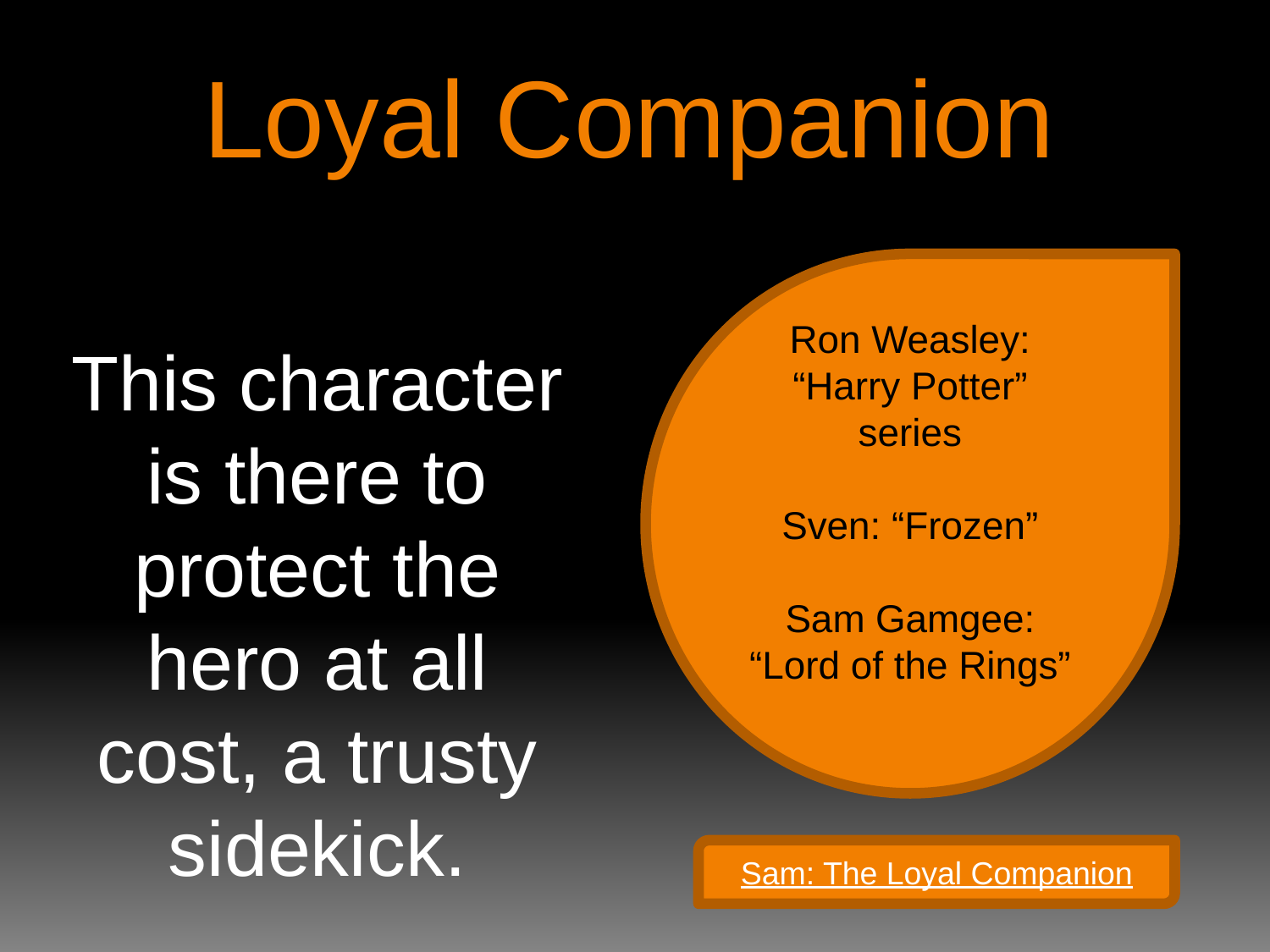

Loyal Companion

Ron Weasley: “Harry Potter” series

Sven: “Frozen”

Sam Gamgee: “Lord of the Rings”

This character is there to protect the hero at all cost, a trusty sidekick.
Sam: The Loyal Companion